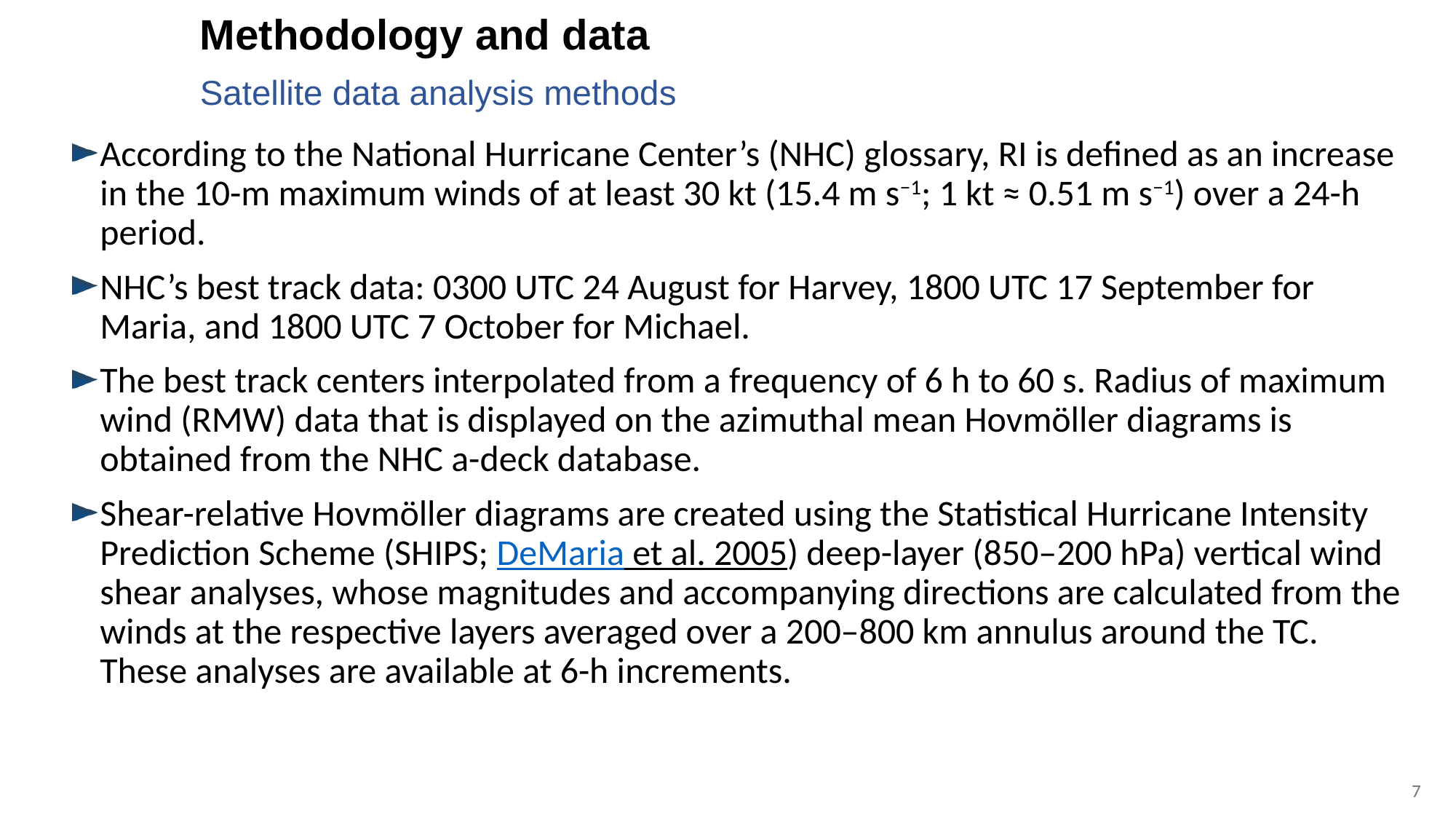

Methodology and data
Satellite data analysis methods
According to the National Hurricane Center’s (NHC) glossary, RI is defined as an increase in the 10-m maximum winds of at least 30 kt (15.4 m s−1; 1 kt ≈ 0.51 m s−1) over a 24-h period.
NHC’s best track data: 0300 UTC 24 August for Harvey, 1800 UTC 17 September for Maria, and 1800 UTC 7 October for Michael.
The best track centers interpolated from a frequency of 6 h to 60 s. Radius of maximum wind (RMW) data that is displayed on the azimuthal mean Hovmöller diagrams is obtained from the NHC a-deck database.
Shear-relative Hovmöller diagrams are created using the Statistical Hurricane Intensity Prediction Scheme (SHIPS; DeMaria et al. 2005) deep-layer (850–200 hPa) vertical wind shear analyses, whose magnitudes and accompanying directions are calculated from the winds at the respective layers averaged over a 200–800 km annulus around the TC. These analyses are available at 6-h increments.